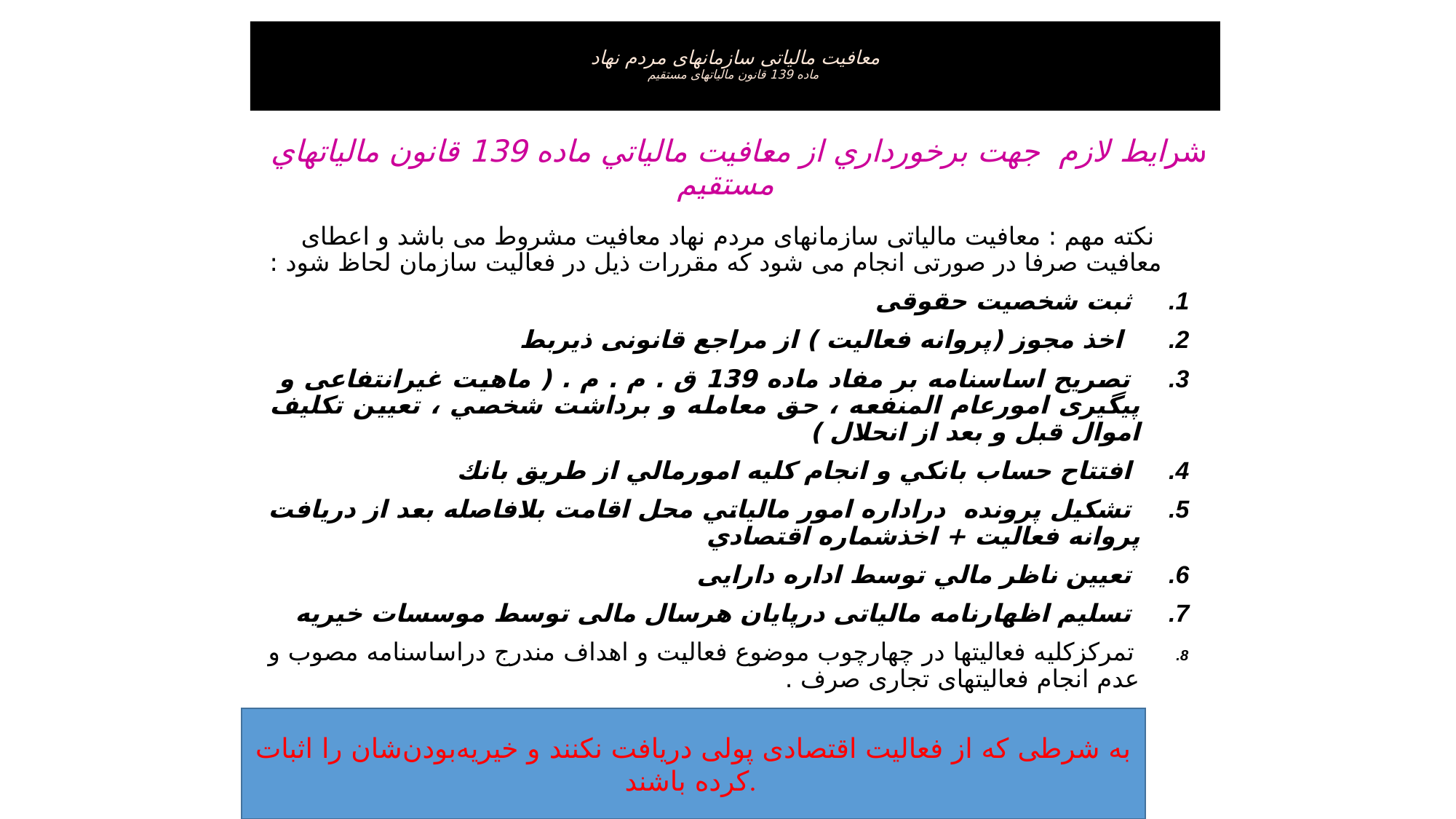

# معافیت مالیاتی سازمانهای مردم نهاد ماده 139 قانون مالیاتهای مستقیم
 شرايط لازم  جهت برخورداري از معافيت مالياتي ماده 139 قانون مالياتهاي مستقيم
نکته مهم : معافیت مالیاتی سازمانهای مردم نهاد معافیت مشروط می باشد و اعطای معافیت صرفا در صورتی انجام می شود که مقررات ذیل در فعالیت سازمان لحاظ شود :
 ثبت شخصیت حقوقی
  اخذ مجوز (پروانه فعالیت ) از مراجع قانونی ذیربط
 تصريح اساسنامه بر مفاد ماده 139 ق . م . م . ( ماهیت غیرانتفاعی و  پیگیری امورعام المنفعه ، حق معامله و برداشت شخصي ، تعيين تكليف اموال قبل و بعد از انحلال )
 افتتاح حساب بانكي و انجام كليه امورمالي از طريق بانك
 تشكيل پرونده  دراداره امور مالياتي محل اقامت بلافاصله بعد از دریافت پروانه فعالیت + اخذشماره اقتصادي
 تعيين ناظر مالي توسط اداره دارایی
 تسليم اظهارنامه مالیاتی درپایان هرسال مالی توسط موسسات خیریه
 تمركزکلیه فعالیتها در چهارچوب موضوع فعالیت و اهداف مندرج دراساسنامه مصوب و عدم انجام فعالیتهای تجاری صرف .

به شرطی که از فعالیت اقتصادی پولی دریافت نکنند و خیریه‌بودن‌شان را اثبات کرده باشند.